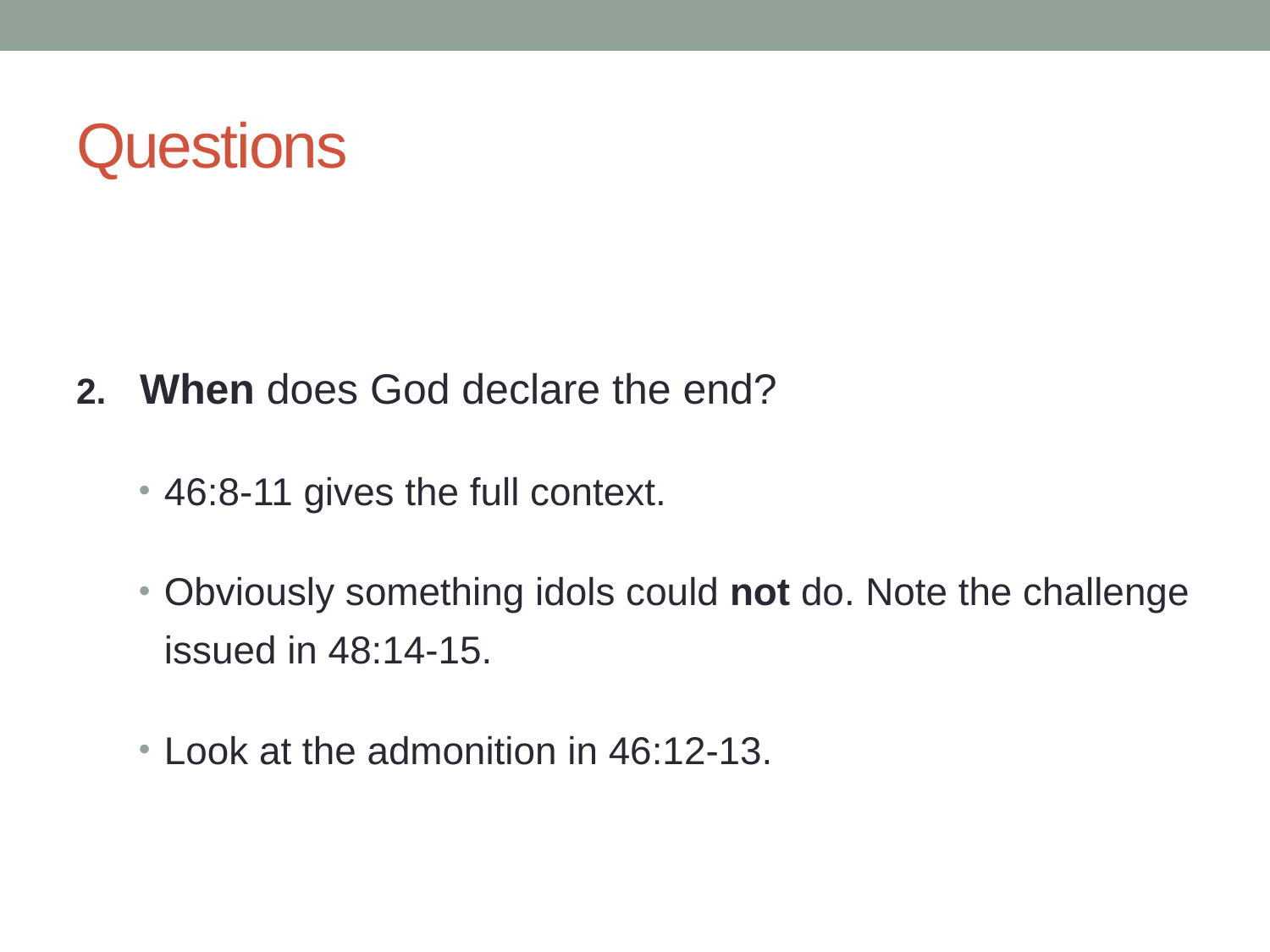

# Questions
When does God declare the end?
46:8-11 gives the full context.
Obviously something idols could not do. Note the challenge issued in 48:14-15.
Look at the admonition in 46:12-13.